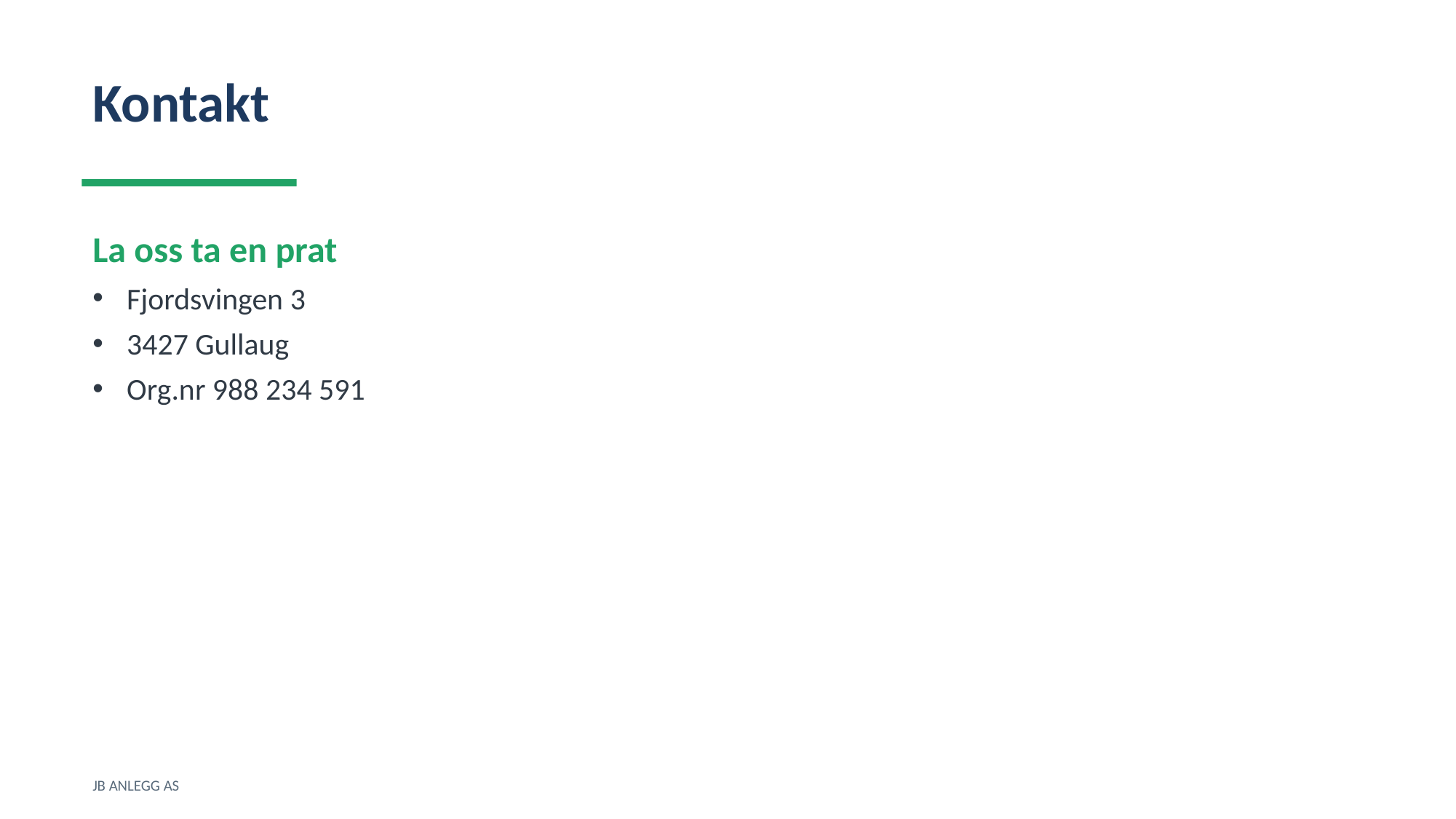

Kontakt

La oss ta en prat
Fjordsvingen 3
3427 Gullaug
Org.nr 988 234 591
JB ANLEGG AS